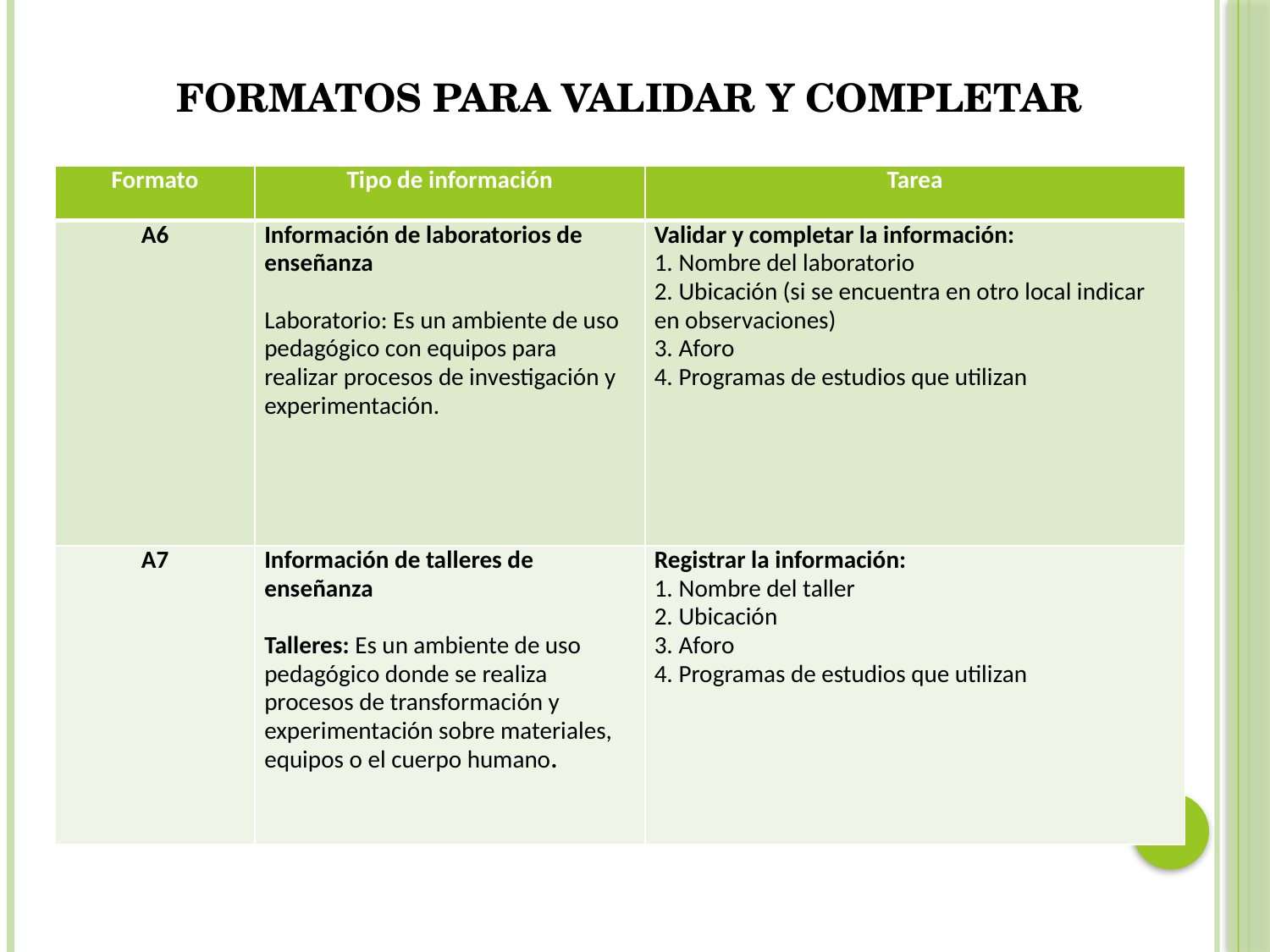

# FORMATOS PARA VALIDAR Y COMPLETAR
| Formato | Tipo de información | Tarea |
| --- | --- | --- |
| A6 | Información de laboratorios de enseñanza   Laboratorio: Es un ambiente de uso pedagógico con equipos para realizar procesos de investigación y experimentación. | Validar y completar la información: 1. Nombre del laboratorio 2. Ubicación (si se encuentra en otro local indicar en observaciones) 3. Aforo 4. Programas de estudios que utilizan |
| A7 | Información de talleres de enseñanza   Talleres: Es un ambiente de uso pedagógico donde se realiza procesos de transformación y experimentación sobre materiales, equipos o el cuerpo humano. | Registrar la información: 1. Nombre del taller 2. Ubicación 3. Aforo 4. Programas de estudios que utilizan |